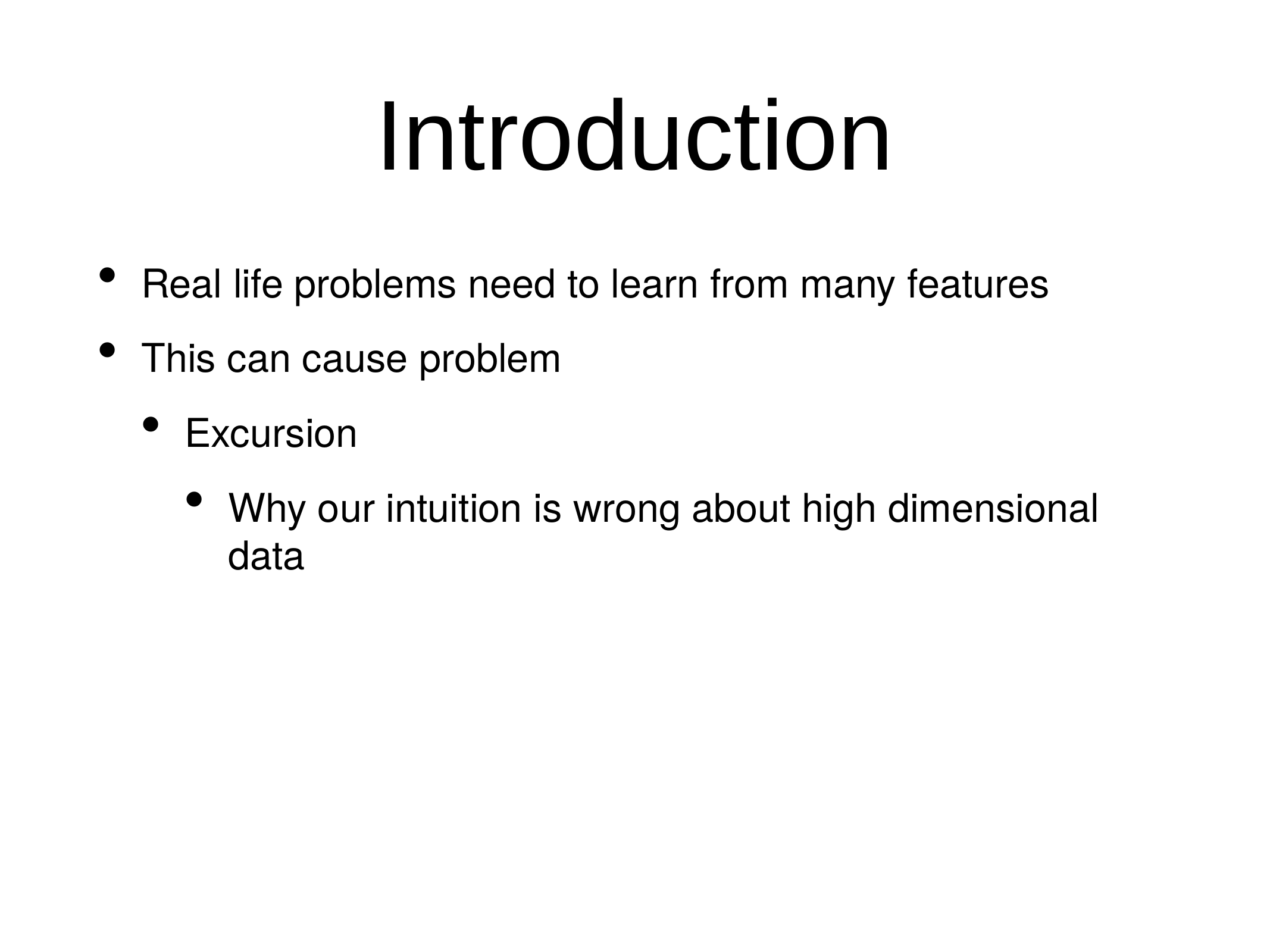

# Introduction
Real life problems need to learn from many features
This can cause problem
Excursion
Why our intuition is wrong about high dimensional data